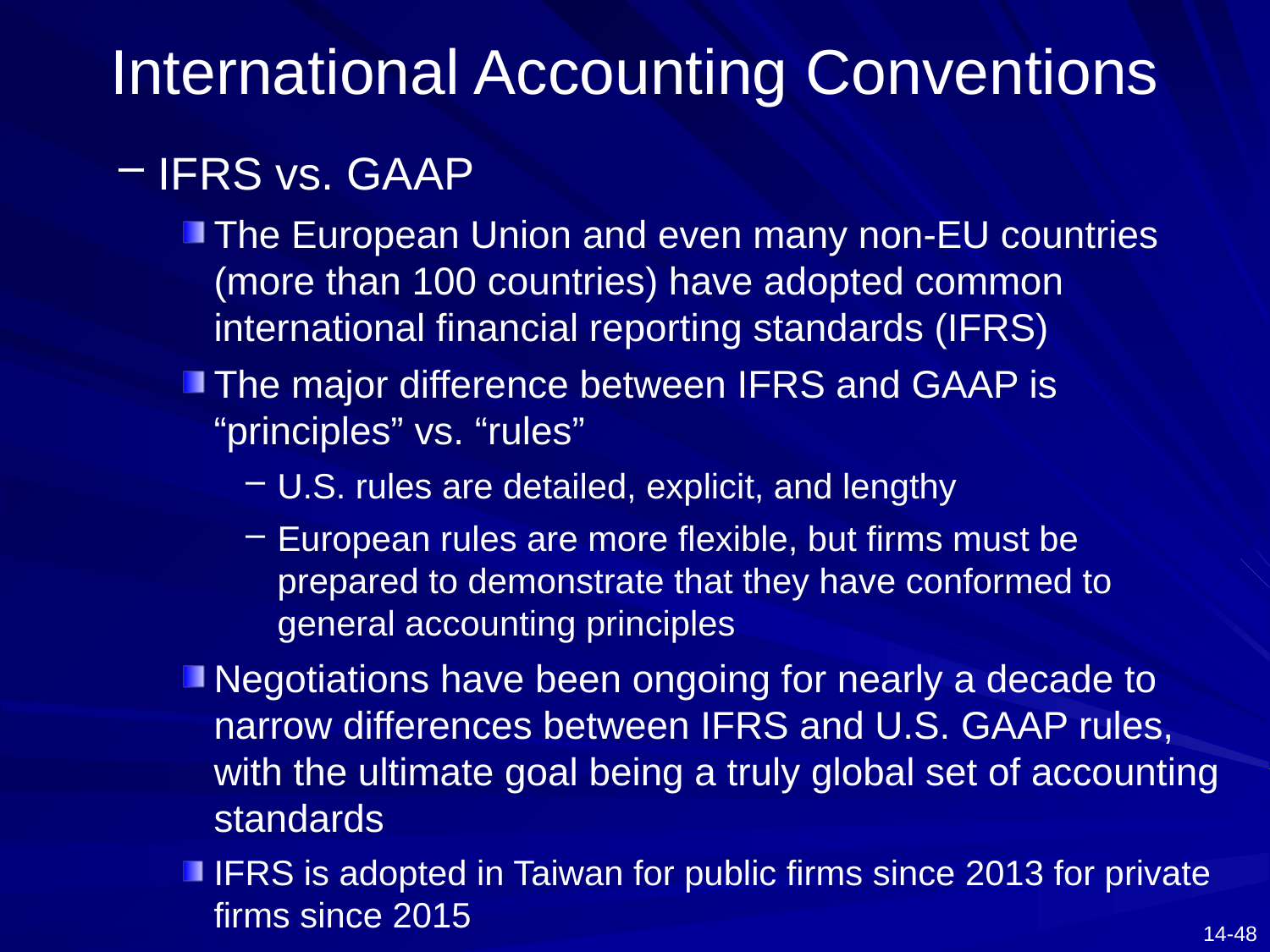

# International Accounting Conventions
IFRS vs. GAAP
The European Union and even many non-EU countries (more than 100 countries) have adopted common international financial reporting standards (IFRS)
The major difference between IFRS and GAAP is “principles” vs. “rules”
U.S. rules are detailed, explicit, and lengthy
European rules are more flexible, but firms must be prepared to demonstrate that they have conformed to general accounting principles
Negotiations have been ongoing for nearly a decade to narrow differences between IFRS and U.S. GAAP rules, with the ultimate goal being a truly global set of accounting standards
IFRS is adopted in Taiwan for public firms since 2013 for private firms since 2015